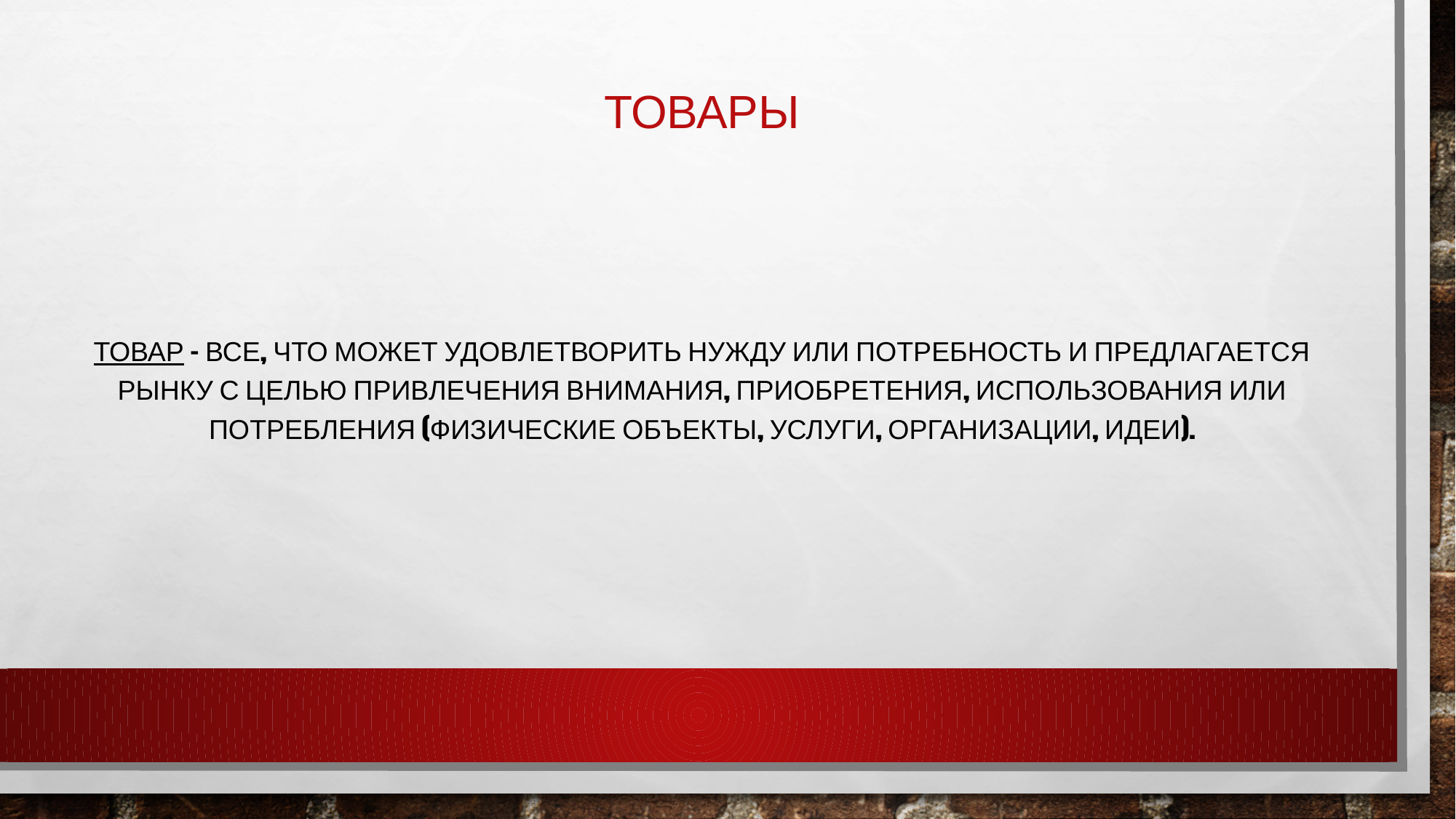

# Товары
Товар - все, что может удовлетворить нужду или потребность и предлагается рынку с целью привлечения внимания, приобретения, использования или потребления (физические объекты, услуги, организации, идеи).